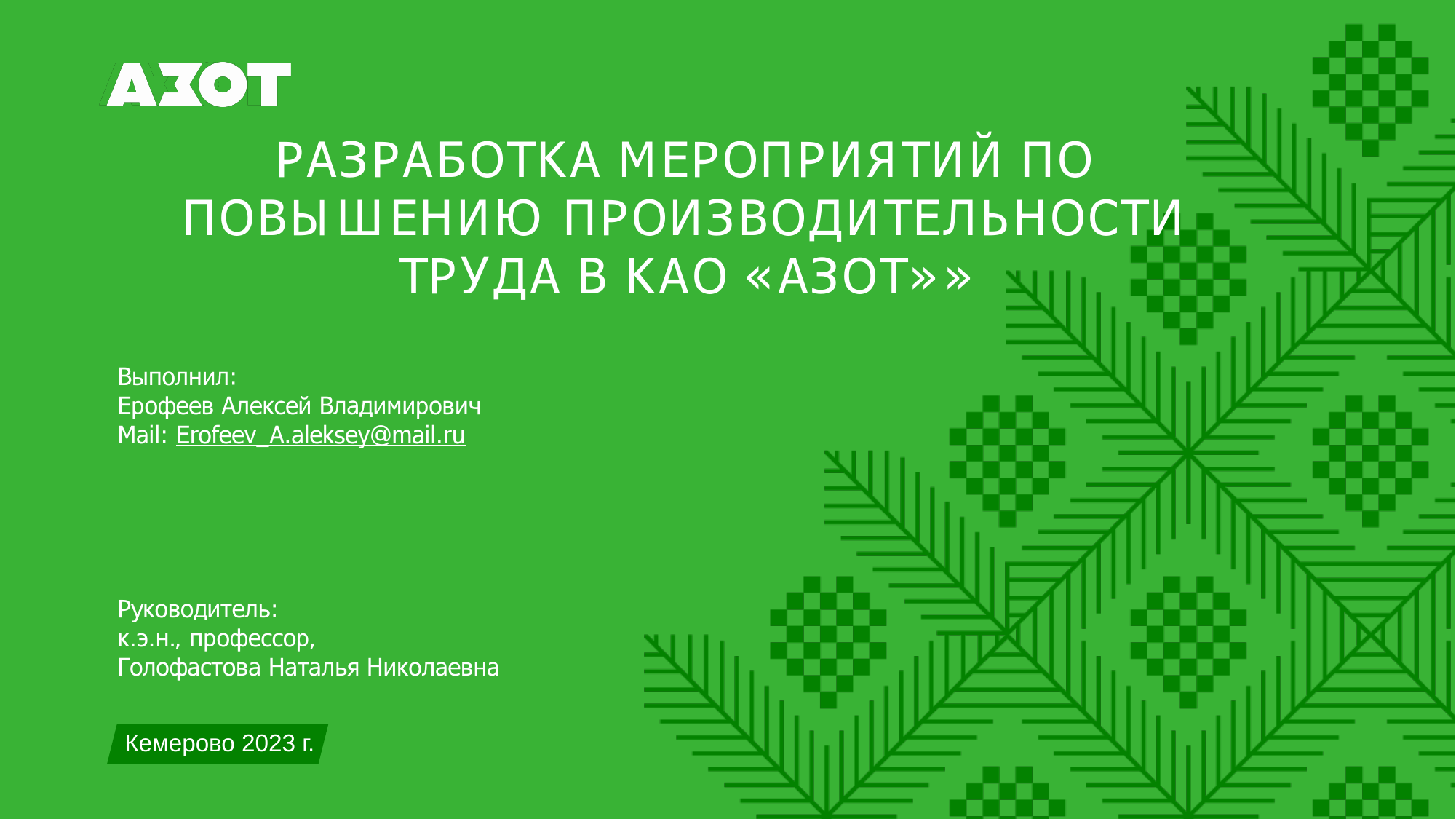

РАЗРАБОТКА МЕРОПРИЯТИЙ ПО ПОВЫШЕНИЮ ПРОИЗВОДИТЕЛЬНОСТИ ТРУДА В КАО «АЗОТ»»

Выполнил:
Ерофеев Алексей Владимирович
Mail: Erofeev_A.aleksey@mail.ru

Руководитель:
к.э.н., профессор,
Голофастова Наталья Николаевна

Кемерово 2023 г.